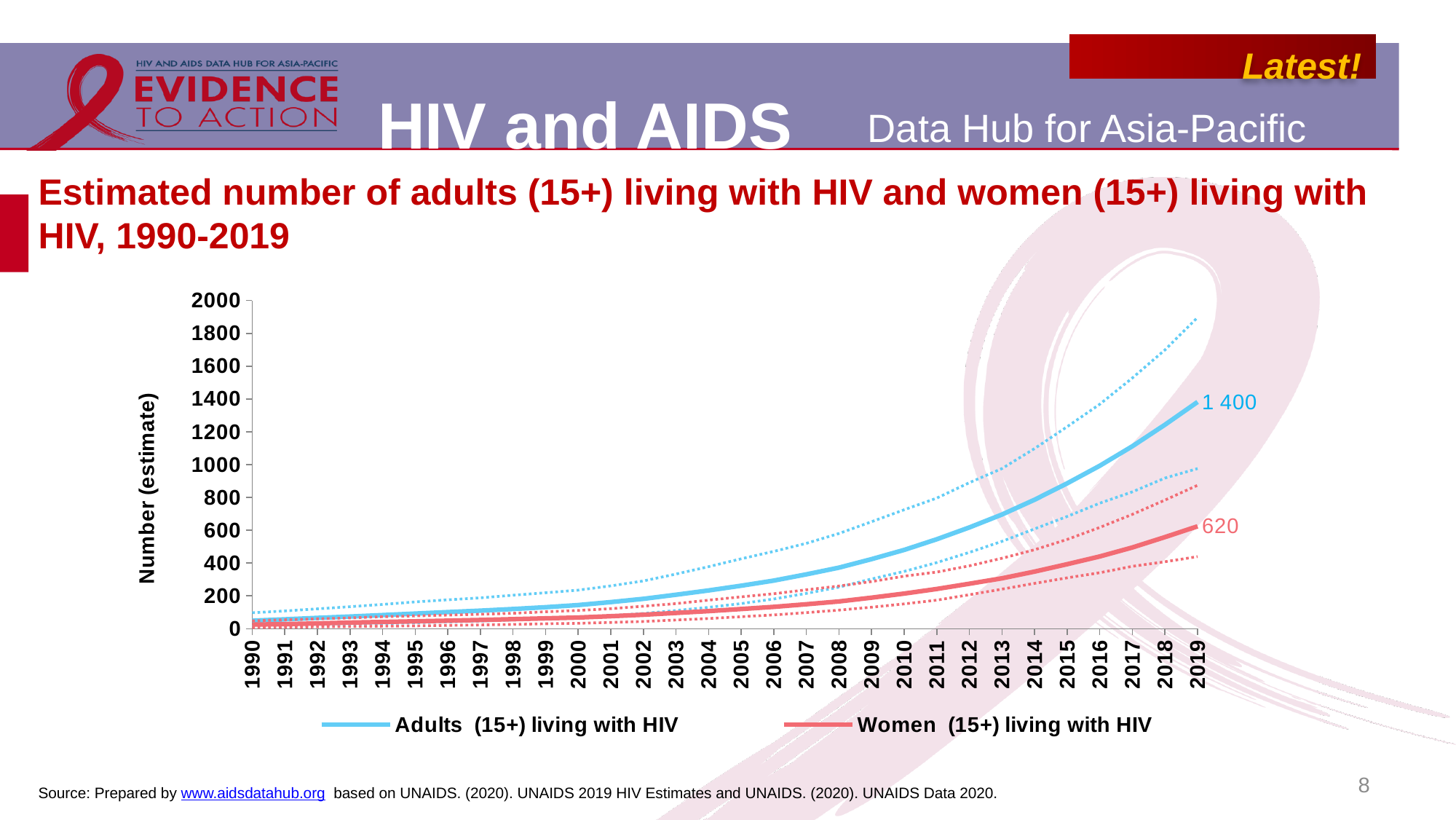

# Estimated number of adults (15+) living with HIV and women (15+) living with HIV, 1990-2019

### Chart

| Category | Adults  (15+) living with HIV | Adults Lower bound | Adults Upper bound | Women  (15+) living with HIV | Women Lower bound | Women Upper bound |
|---|---|---|---|---|---|---|
| 1990 | 49.0 | 15.0 | 97.0 | 25.0 | 7.0 | 48.0 |
| 1991 | 57.0 | 18.0 | 108.0 | 28.0 | 9.0 | 54.0 |
| 1992 | 66.0 | 22.0 | 121.0 | 32.0 | 11.0 | 60.0 |
| 1993 | 74.0 | 26.0 | 134.0 | 37.0 | 13.0 | 66.0 |
| 1994 | 83.0 | 31.0 | 148.0 | 41.0 | 15.0 | 73.0 |
| 1995 | 92.0 | 36.0 | 163.0 | 45.0 | 17.0 | 78.0 |
| 1996 | 101.0 | 41.0 | 176.0 | 49.0 | 20.0 | 83.0 |
| 1997 | 110.0 | 46.0 | 188.0 | 53.0 | 23.0 | 88.0 |
| 1998 | 120.0 | 53.0 | 204.0 | 58.0 | 26.0 | 94.0 |
| 1999 | 131.0 | 61.0 | 219.0 | 63.0 | 30.0 | 103.0 |
| 2000 | 144.0 | 68.0 | 235.0 | 68.0 | 33.0 | 111.0 |
| 2001 | 162.0 | 79.0 | 261.0 | 76.0 | 38.0 | 122.0 |
| 2002 | 182.0 | 93.0 | 291.0 | 85.0 | 44.0 | 137.0 |
| 2003 | 207.0 | 111.0 | 333.0 | 96.0 | 53.0 | 153.0 |
| 2004 | 233.0 | 130.0 | 378.0 | 107.0 | 62.0 | 174.0 |
| 2005 | 262.0 | 153.0 | 426.0 | 120.0 | 73.0 | 194.0 |
| 2006 | 293.0 | 181.0 | 471.0 | 133.0 | 84.0 | 213.0 |
| 2007 | 331.0 | 215.0 | 520.0 | 149.0 | 98.0 | 237.0 |
| 2008 | 372.0 | 253.0 | 580.0 | 166.0 | 113.0 | 260.0 |
| 2009 | 424.0 | 303.0 | 652.0 | 189.0 | 131.0 | 287.0 |
| 2010 | 480.0 | 349.0 | 725.0 | 214.0 | 151.0 | 320.0 |
| 2011 | 545.0 | 403.0 | 796.0 | 242.0 | 174.0 | 345.0 |
| 2012 | 617.0 | 465.0 | 890.0 | 274.0 | 207.0 | 383.0 |
| 2013 | 696.0 | 532.0 | 976.0 | 307.0 | 241.0 | 429.0 |
| 2014 | 786.0 | 608.0 | 1098.0 | 348.0 | 276.0 | 481.0 |
| 2015 | 886.0 | 684.0 | 1231.0 | 393.0 | 310.0 | 544.0 |
| 2016 | 993.0 | 765.0 | 1368.0 | 440.0 | 341.0 | 617.0 |
| 2017 | 1112.0 | 834.0 | 1528.0 | 495.0 | 380.0 | 697.0 |
| 2018 | 1243.0 | 918.0 | 1699.0 | 558.0 | 408.0 | 784.0 |
| 2019 | 1382.0 | 976.0 | 1897.0 | 624.0 | 439.0 | 874.0 |
8
Source: Prepared by www.aidsdatahub.org  based on UNAIDS. (2020). UNAIDS 2019 HIV Estimates and UNAIDS. (2020). UNAIDS Data 2020.